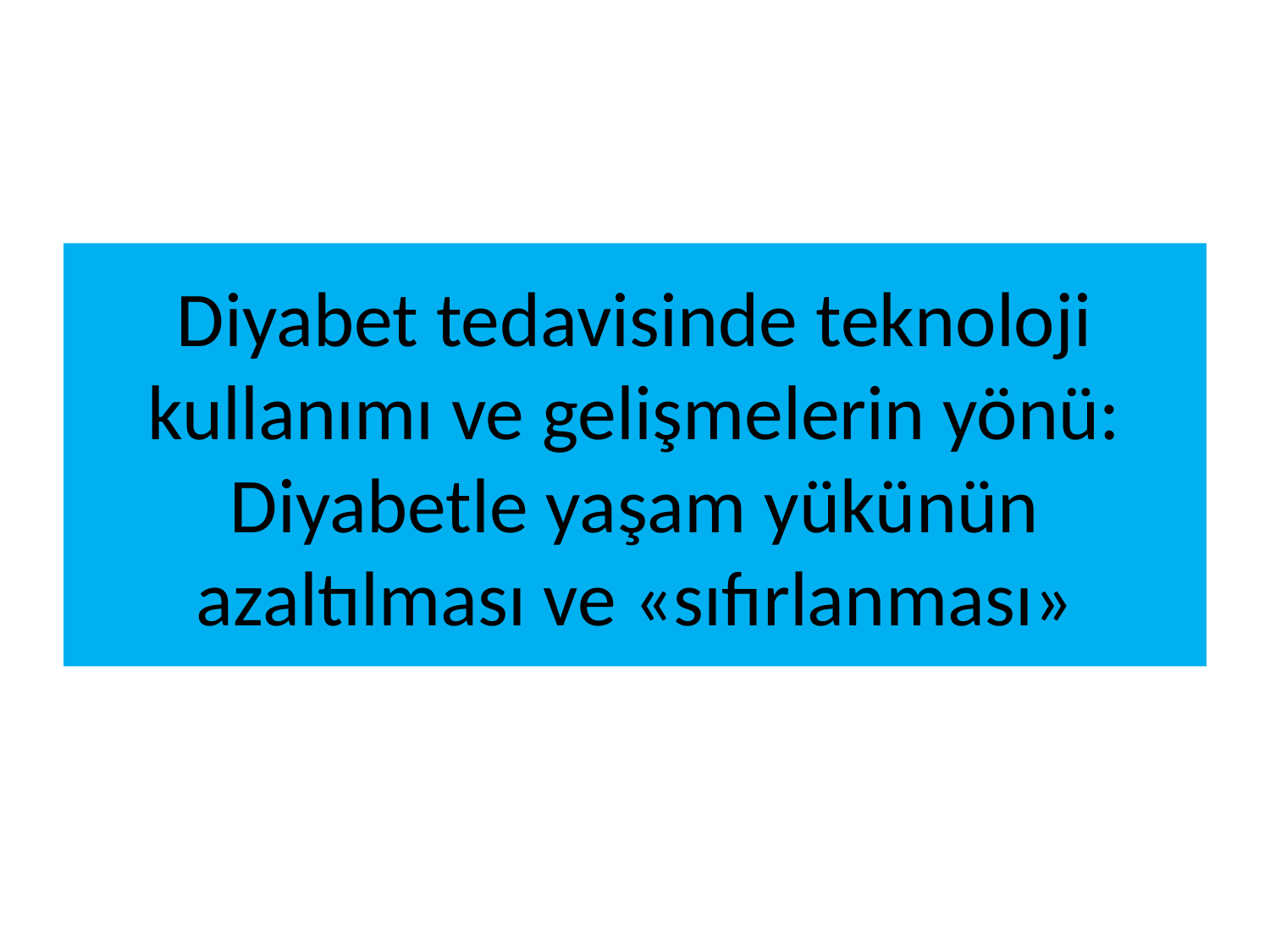

# Diyabet tedavisinde teknoloji kullanımı ve gelişmelerin yönü: Diyabetle yaşam yükünün azaltılması ve «sıfırlanması»